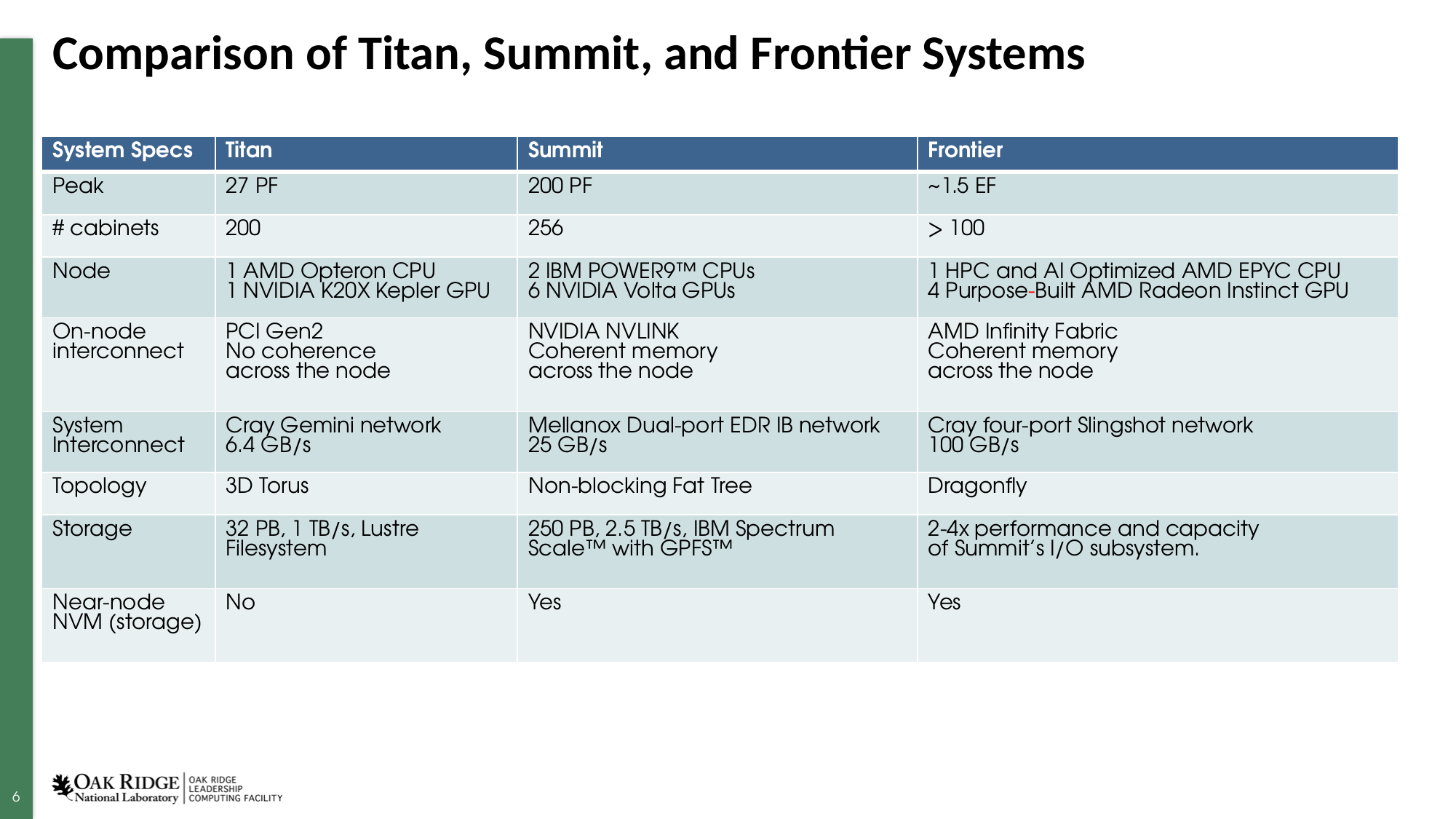

# Comparison of Titan, Summit, and Frontier Systems
| System Specs | Titan | Summit | Frontier |
| --- | --- | --- | --- |
| Peak | 27 PF | 200 PF | ~1.5 EF |
| # cabinets | 200 | 256 | > 100 |
| Node | 1 AMD Opteron CPU 1 NVIDIA K20X Kepler GPU | 2 IBM POWER9™ CPUs 6 NVIDIA Volta GPUs | 1 HPC and AI Optimized AMD EPYC CPU 4 Purpose-Built AMD Radeon Instinct GPU |
| On-node interconnect | PCI Gen2 No coherence across the node | NVIDIA NVLINK Coherent memory across the node | AMD Infinity Fabric Coherent memory across the node |
| System Interconnect | Cray Gemini network 6.4 GB/s | Mellanox Dual-port EDR IB network 25 GB/s | Cray four-port Slingshot network 100 GB/s |
| Topology | 3D Torus | Non-blocking Fat Tree | Dragonfly |
| Storage | 32 PB, 1 TB/s, Lustre Filesystem | 250 PB, 2.5 TB/s, IBM Spectrum Scale™ with GPFS™ | 2-4x performance and capacity of Summit’s I/O subsystem. |
| Near-node NVM (storage) | No | Yes | Yes |